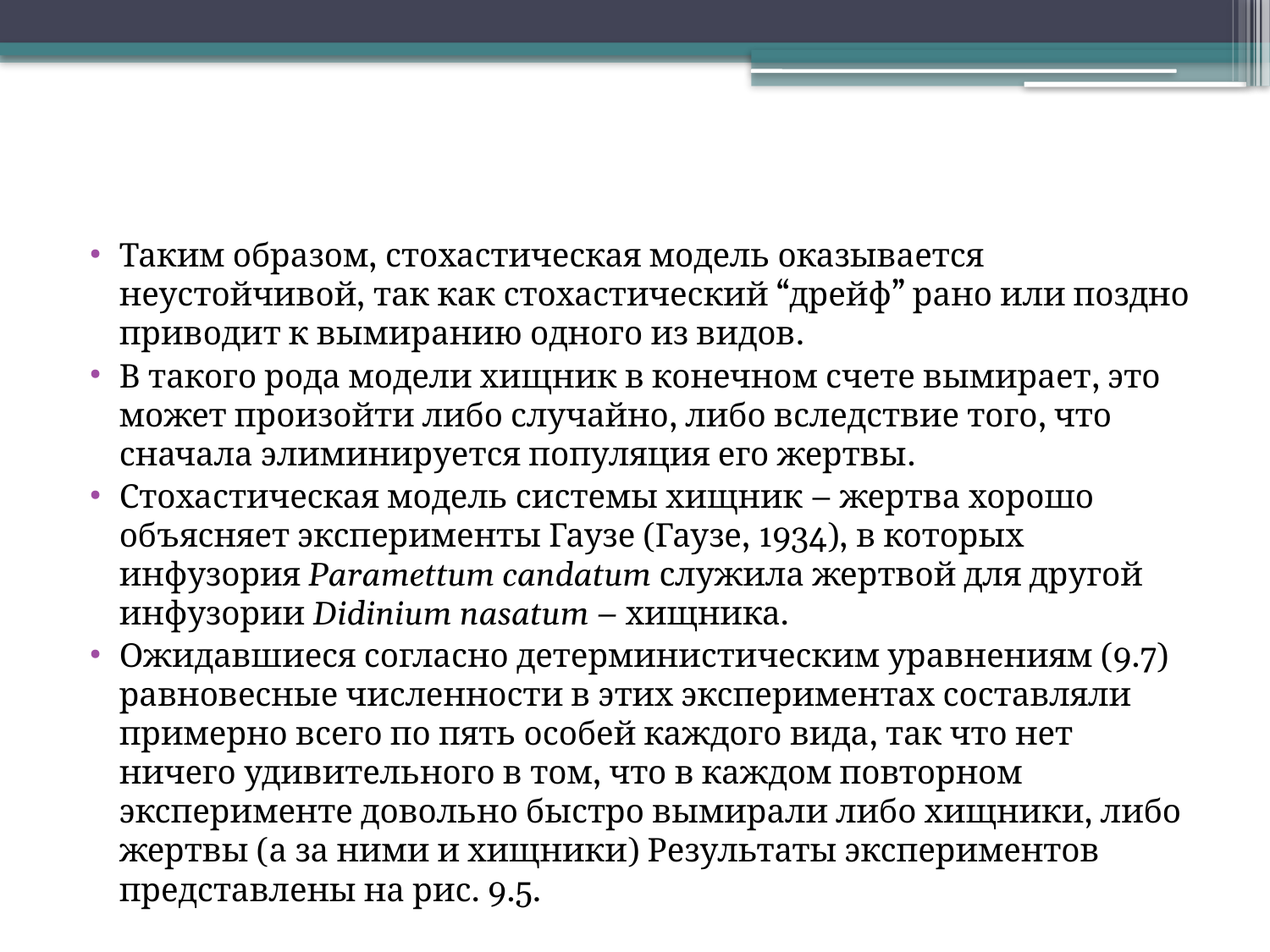

#
Таким образом, стохастическая модель оказывается неустойчивой, так как стохастический “дрейф” рано или поздно приводит к вымиранию одного из видов.
В такого рода модели хищник в конечном счете вымирает, это может произойти либо случайно, либо вследствие того, что сначала элиминируется популяция его жертвы.
Стохастическая модель системы хищник – жертва хорошо объясняет эксперименты Гаузе (Гаузе, 1934), в которых инфузория Paramettum candatum служила жертвой для другой инфузории Didinium nasatum – хищника.
Ожидавшиеся согласно детерминистическим уравнениям (9.7) равновесные численности в этих экспериментах составляли примерно всего по пять особей каждого вида, так что нет ничего удивительного в том, что в каждом повторном эксперименте довольно быстро вымирали либо хищники, либо жертвы (а за ними и хищники) Результаты экспериментов представлены на рис. 9.5.